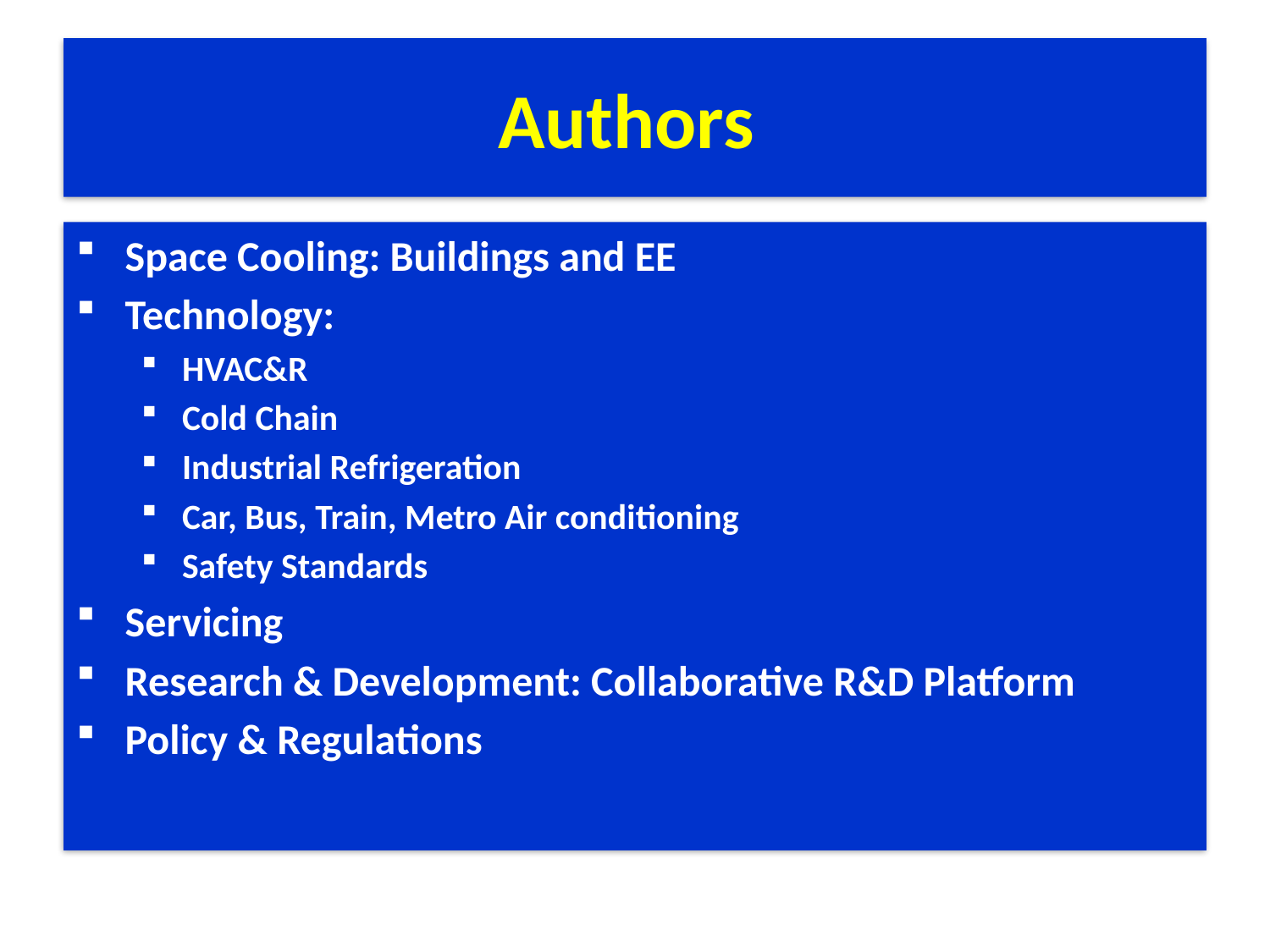

# Authors
Space Cooling: Buildings and EE
Technology:
HVAC&R
Cold Chain
Industrial Refrigeration
Car, Bus, Train, Metro Air conditioning
Safety Standards
Servicing
Research & Development: Collaborative R&D Platform
Policy & Regulations